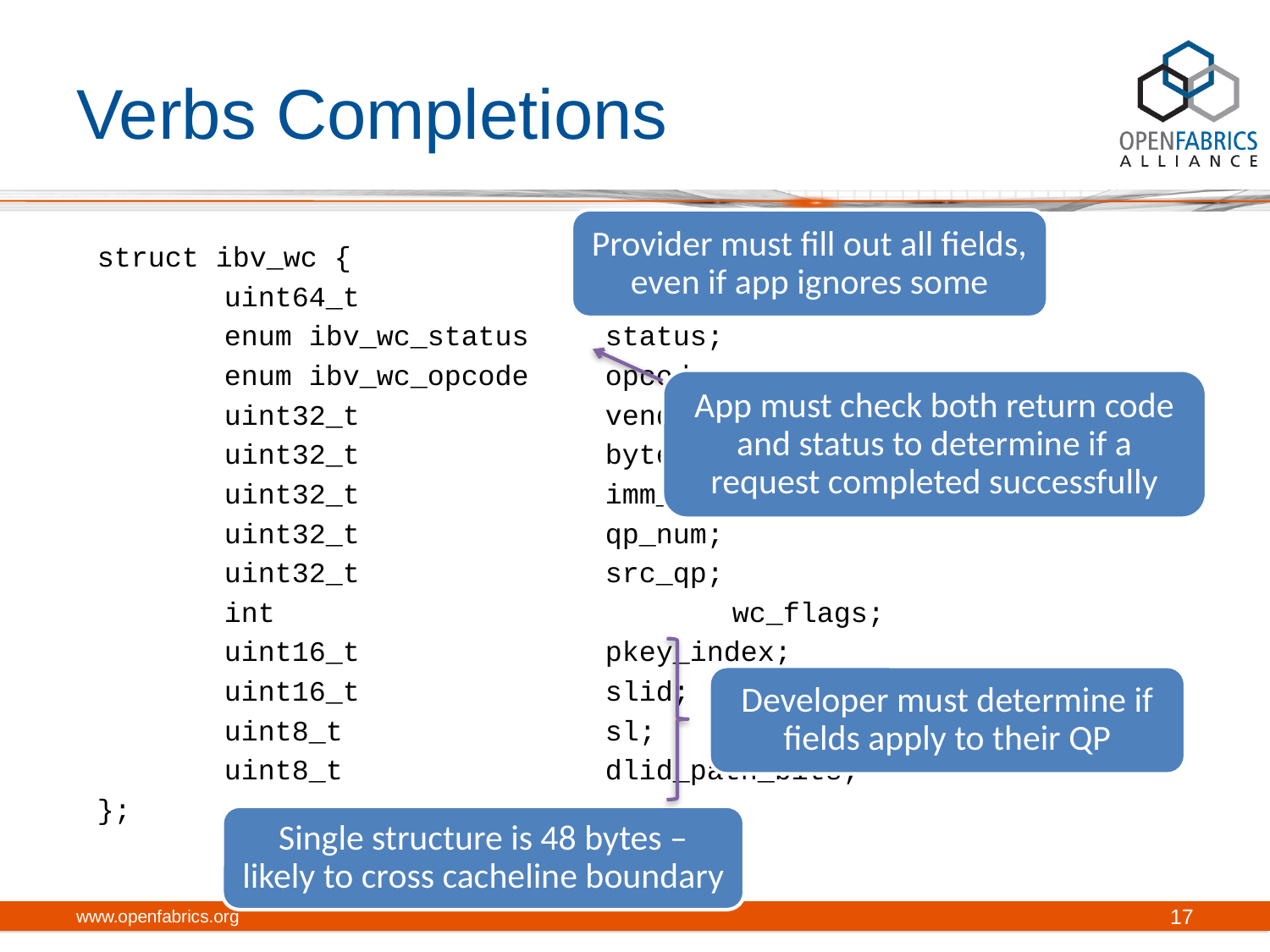

# Verbs Completions

Provider must fill out all fields, even if app ignores some
struct ibv_wc {
	uint64_t		wr_id;
	enum ibv_wc_status	status;
	enum ibv_wc_opcode	opcode;
	uint32_t		vendor_err;
	uint32_t		byte_len;
	uint32_t		imm_data;
	uint32_t		qp_num;
	uint32_t		src_qp;
	int				wc_flags;
	uint16_t		pkey_index;
	uint16_t		slid;
	uint8_t			sl;
	uint8_t			dlid_path_bits;
};

App must check both return code and status to determine if a request completed successfully

Developer must determine if fields apply to their QP

Single structure is 48 bytes – likely to cross cacheline boundary
www.openfabrics.org
17